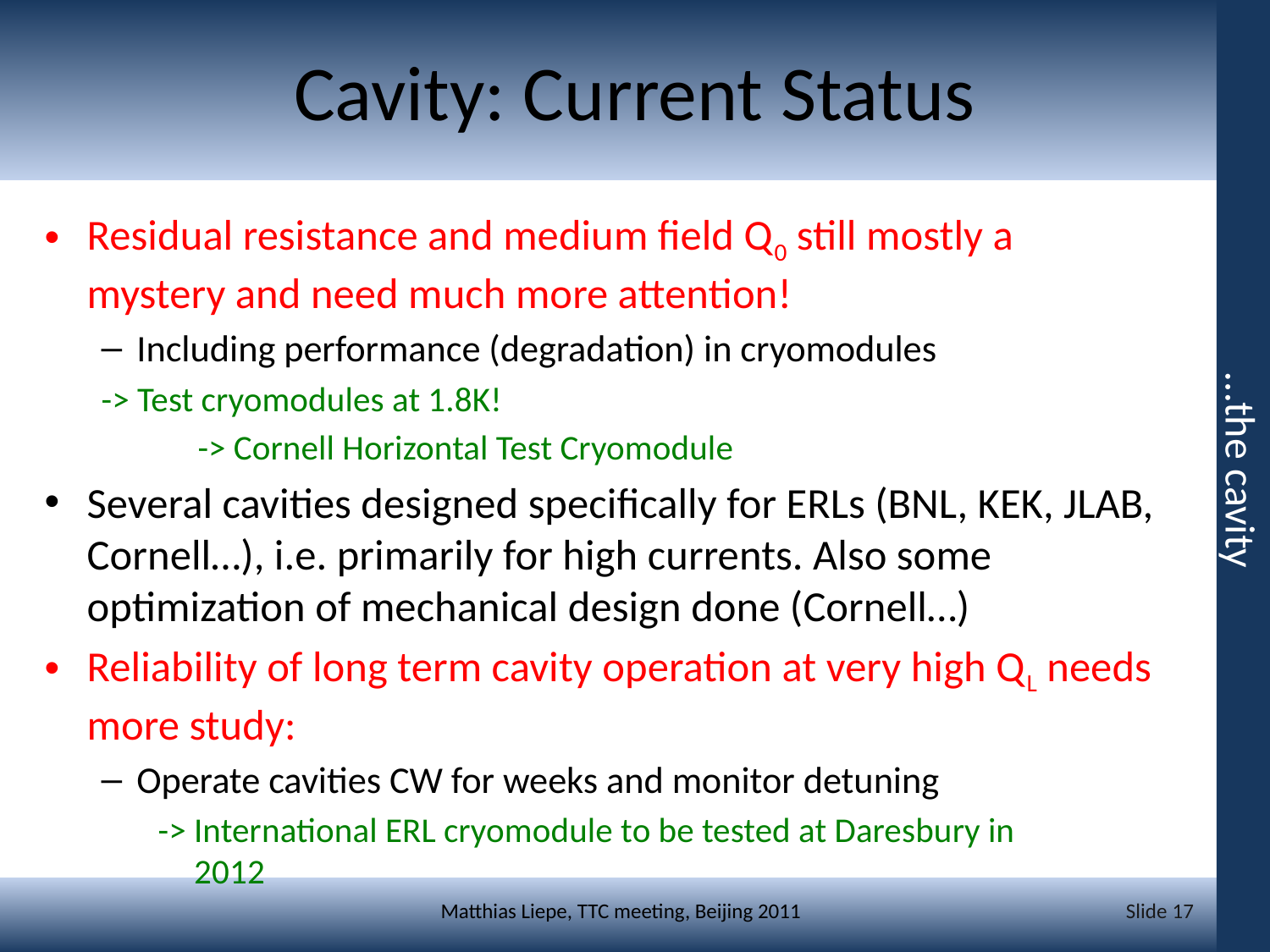

# Cavity: Current Status
Residual resistance and medium field Q0 still mostly a mystery and need much more attention!
Including performance (degradation) in cryomodules
	-> Test cryomodules at 1.8K!
 	-> Cornell Horizontal Test Cryomodule
Several cavities designed specifically for ERLs (BNL, KEK, JLAB, Cornell…), i.e. primarily for high currents. Also some optimization of mechanical design done (Cornell…)
Reliability of long term cavity operation at very high QL needs more study:
Operate cavities CW for weeks and monitor detuning
-> International ERL cryomodule to be tested at Daresbury in                  2012
…the cavity
Slide 17
Matthias Liepe, TTC meeting, Beijing 2011